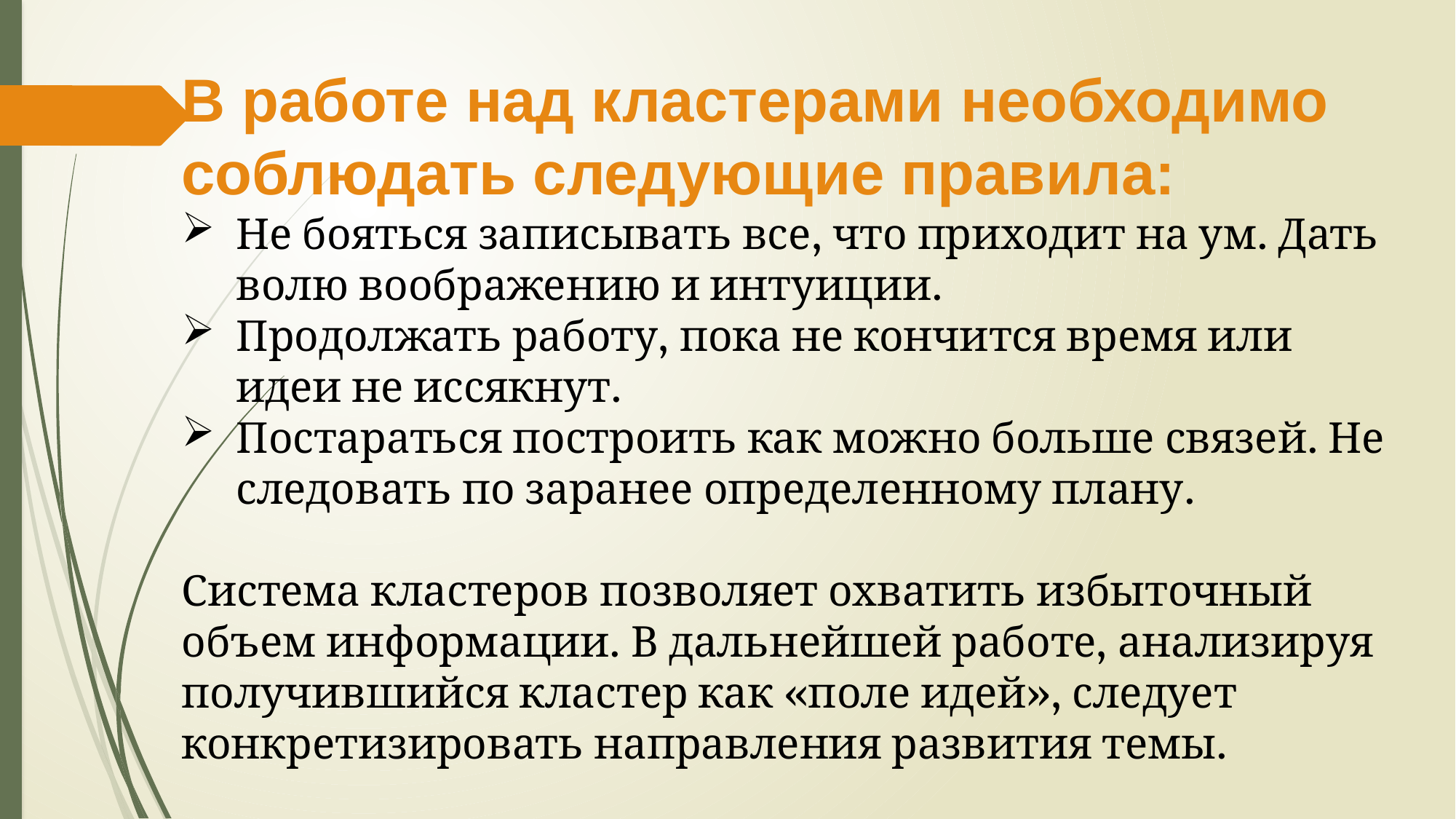

В работе над кластерами необходимо соблюдать следующие правила:
Не бояться записывать все, что приходит на ум. Дать волю воображению и интуиции.
Продолжать работу, пока не кончится время или идеи не иссякнут.
Постараться построить как можно больше связей. Не следовать по заранее определенному плану.

Система кластеров позволяет охватить избыточный объем информации. В дальнейшей работе, анализируя получившийся кластер как «поле идей», следует конкретизировать направления развития темы.